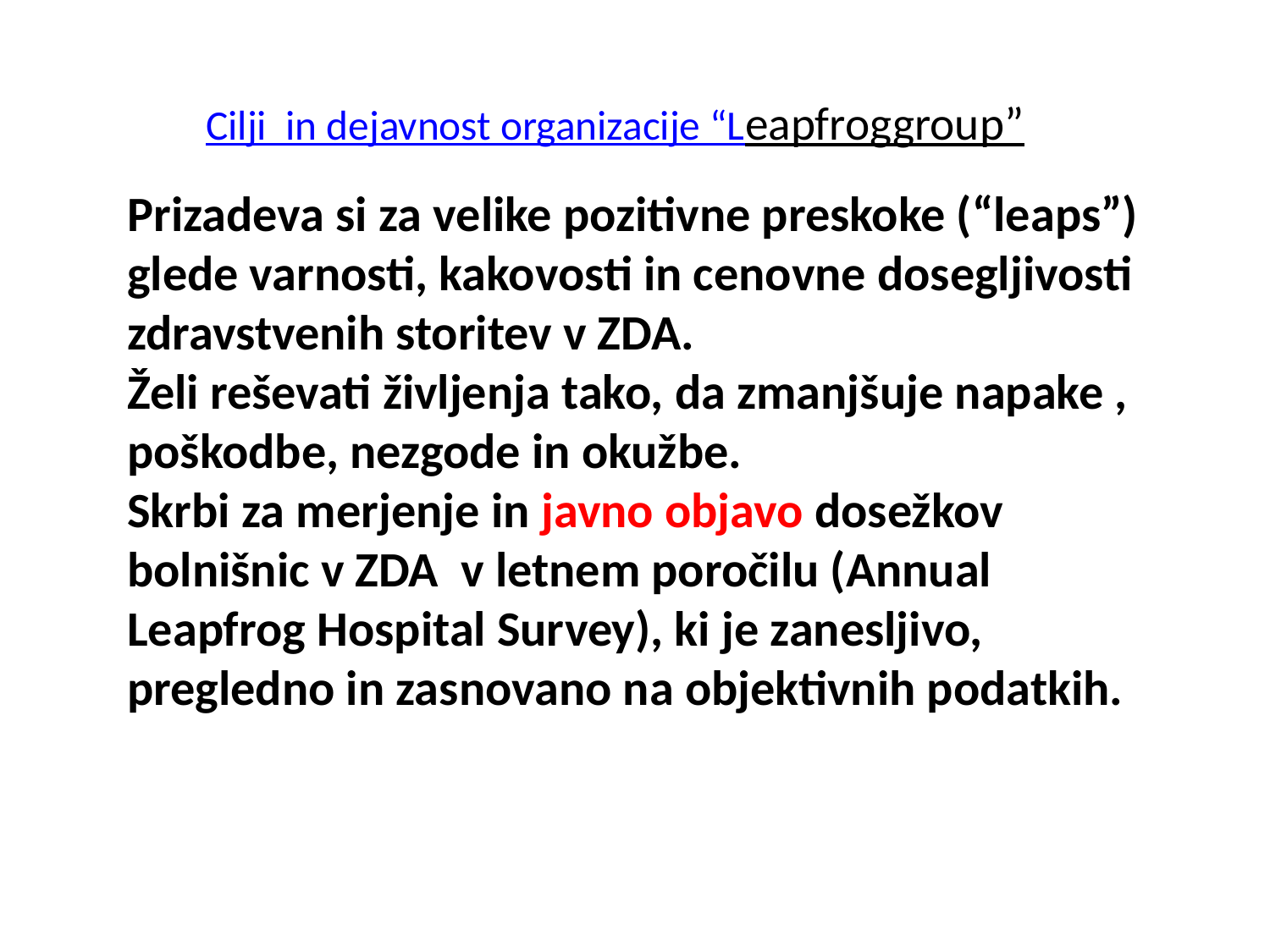

# Cilji  in dejavnost organizacije “Leapfroggroup”
Prizadeva si za velike pozitivne preskoke (“leaps”) glede varnosti, kakovosti in cenovne dosegljivosti zdravstvenih storitev v ZDA.
Želi reševati življenja tako, da zmanjšuje napake , poškodbe, nezgode in okužbe.
Skrbi za merjenje in javno objavo dosežkov bolnišnic v ZDA  v letnem poročilu (Annual Leapfrog Hospital Survey), ki je zanesljivo, pregledno in zasnovano na objektivnih podatkih.